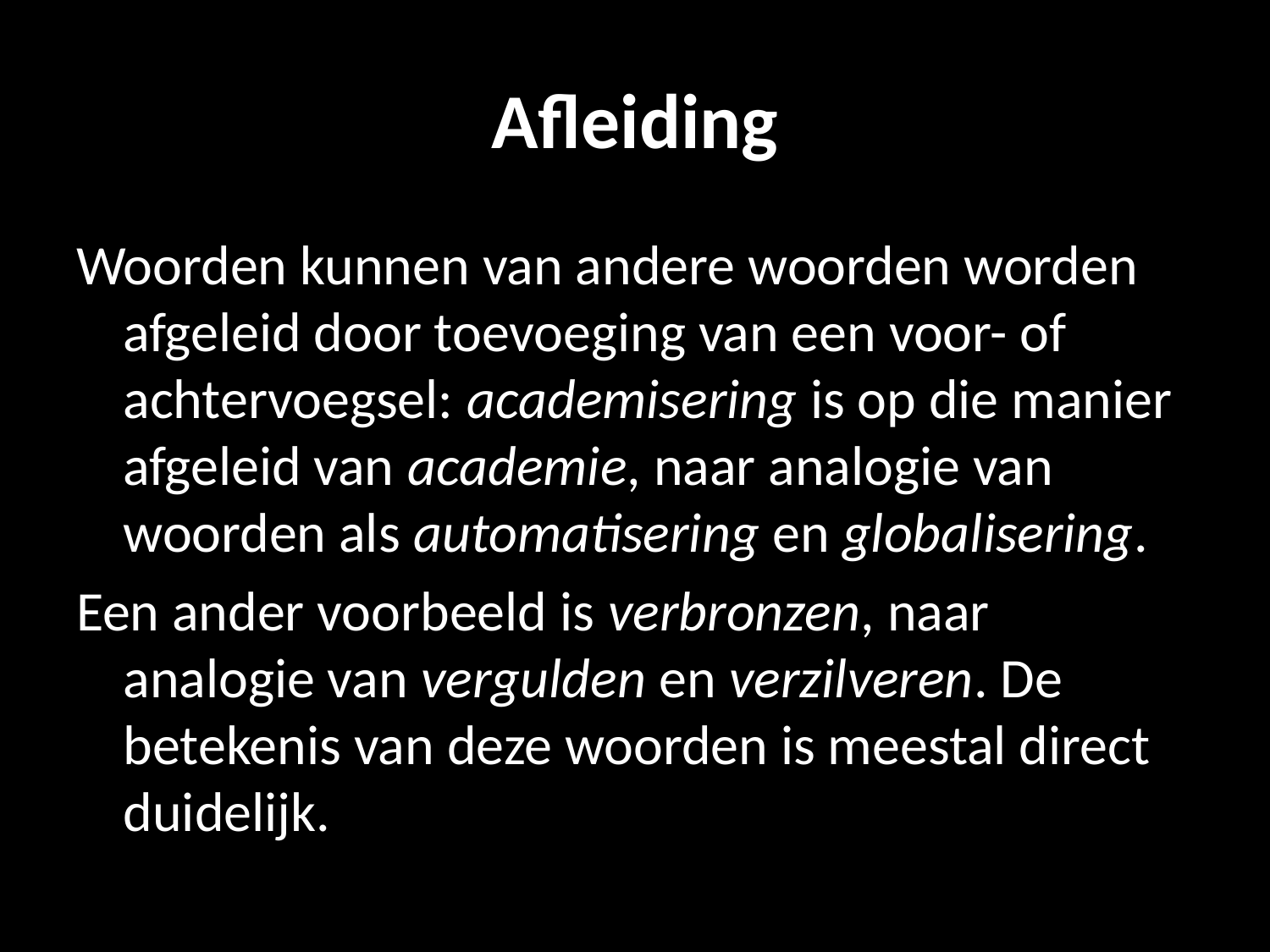

# Afleiding
Woorden kunnen van andere woorden worden afgeleid door toevoeging van een voor- of achtervoegsel: academisering is op die manier afgeleid van academie, naar analogie van woorden als automatisering en globalisering.
Een ander voorbeeld is verbronzen, naar analogie van vergulden en verzilveren. De betekenis van deze woorden is meestal direct duidelijk.